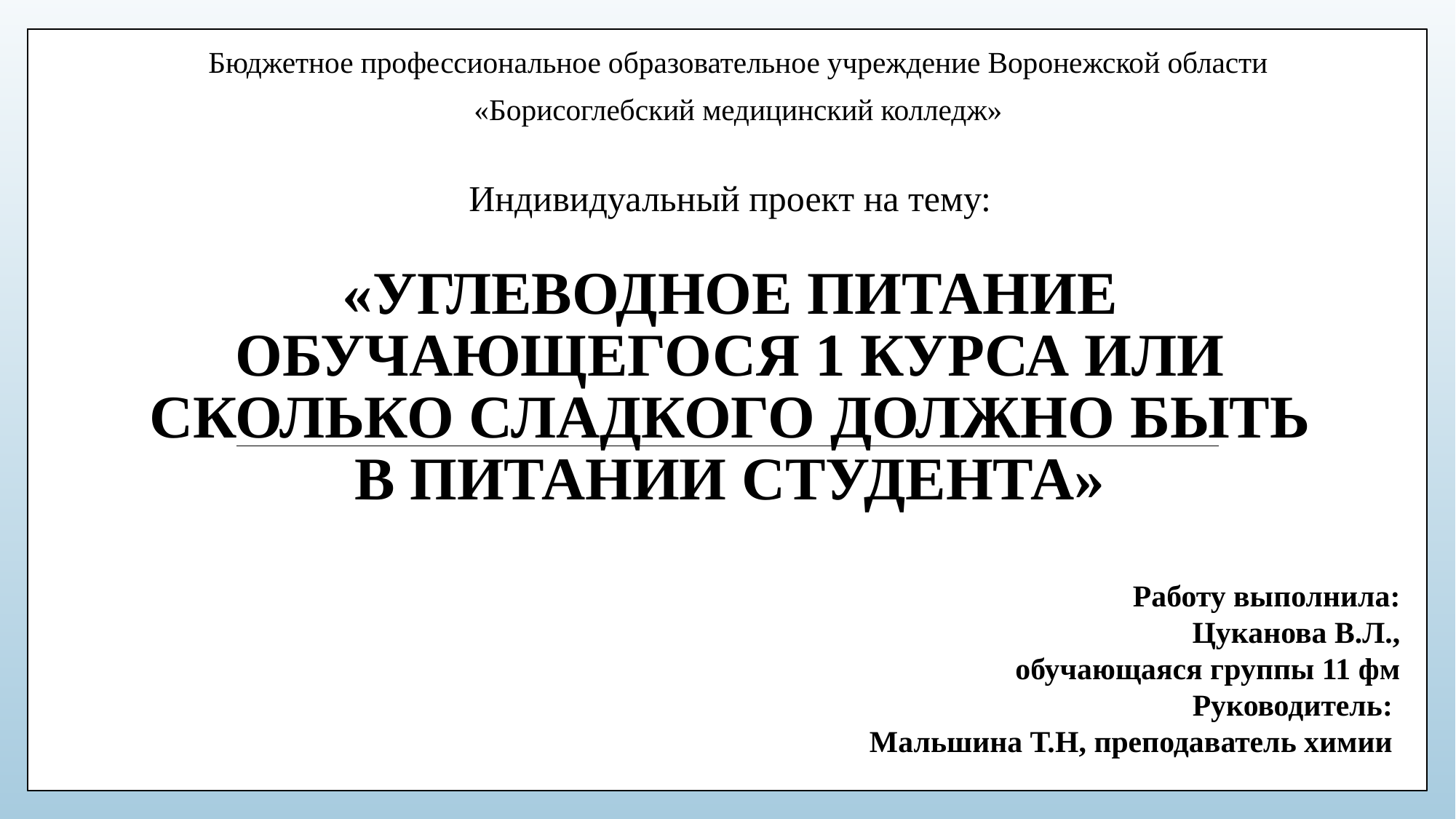

Бюджетное профессиональное образовательное учреждение Воронежской области
«Борисоглебский медицинский колледж»

Индивидуальный проект на тему:
# «Углеводное питание обучающегося 1 курса или Сколько сладкого должно быть в питании студента»
Работу выполнила:
Цуканова В.Л.,
обучающаяся группы 11 фм
Руководитель:
Мальшина Т.Н, преподаватель химии